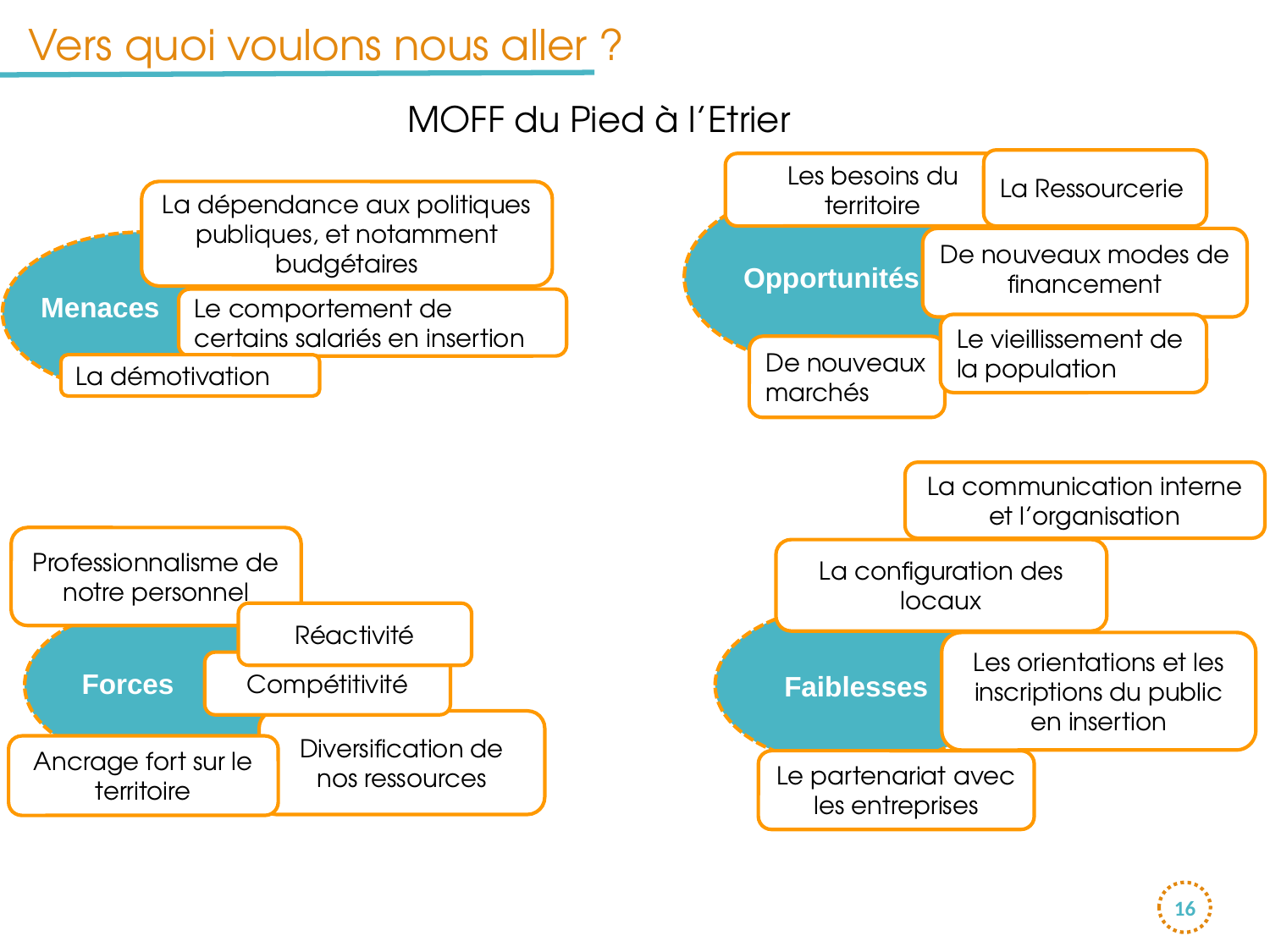

# Vers quoi voulons nous aller ?
MOFF du Pied à l’Etrier
La Ressourcerie

Les besoins du territoire

La dépendance aux politiques publiques, et notamment budgétaires
Opportunités

De nouveaux modes de financement

Menaces
Le comportement de certains salariés en insertion
Le vieillissement de la population
De nouveaux marchés
La démotivation
La communication interne et l’organisation
Professionnalisme de notre personnel
La configuration des locaux
Réactivité

Faiblesses
Les orientations et les inscriptions du public en insertion
Compétitivité
Forces
Diversification de nos ressources
Ancrage fort sur le territoire
Le partenariat avec les entreprises
16